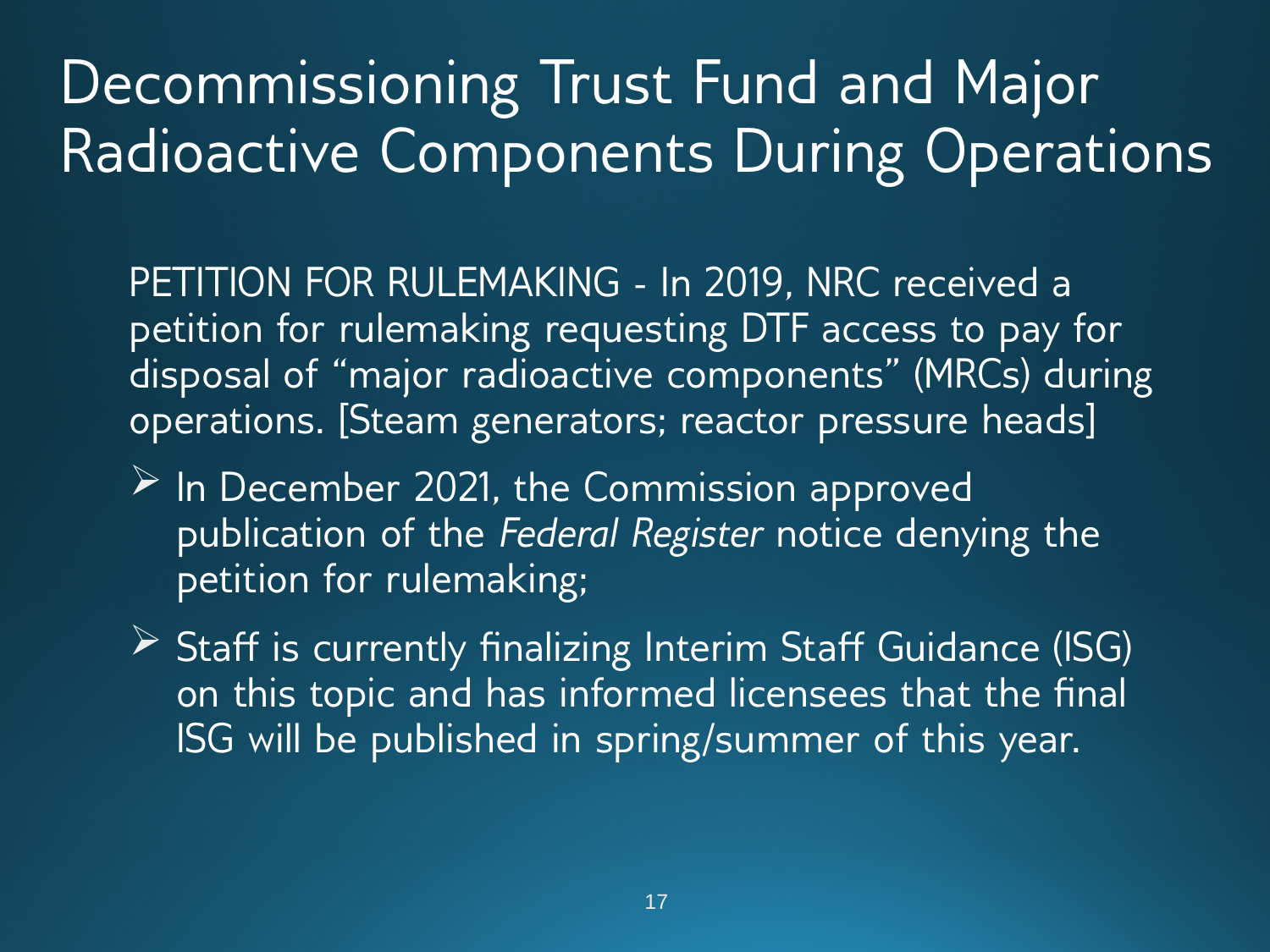

# Decommissioning Trust Fund and Major Radioactive Components During Operations
PETITION FOR RULEMAKING - In 2019, NRC received a petition for rulemaking requesting DTF access to pay for disposal of “major radioactive components” (MRCs) during operations. [Steam generators; reactor pressure heads]

In December 2021, the Commission approved publication of the Federal Register notice denying the petition for rulemaking;

Staff is currently finalizing Interim Staff Guidance (ISG) on this topic and has informed licensees that the final ISG will be published in spring/summer of this year.

17